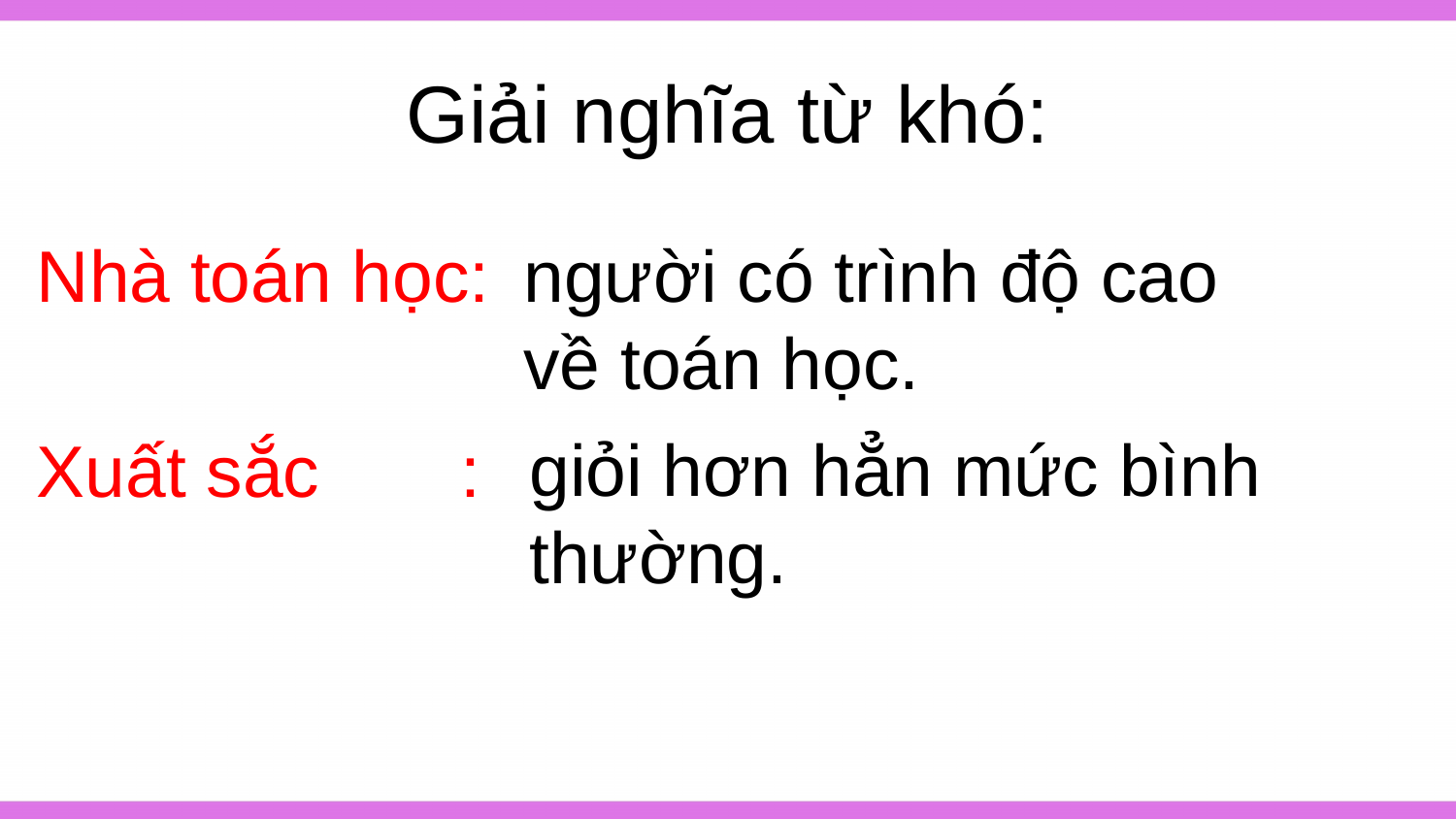

# Giải nghĩa từ khó:
Nhà toán học:
người có trình độ cao về toán học.
Xuất sắc       :
giỏi hơn hẳn mức bình thường.